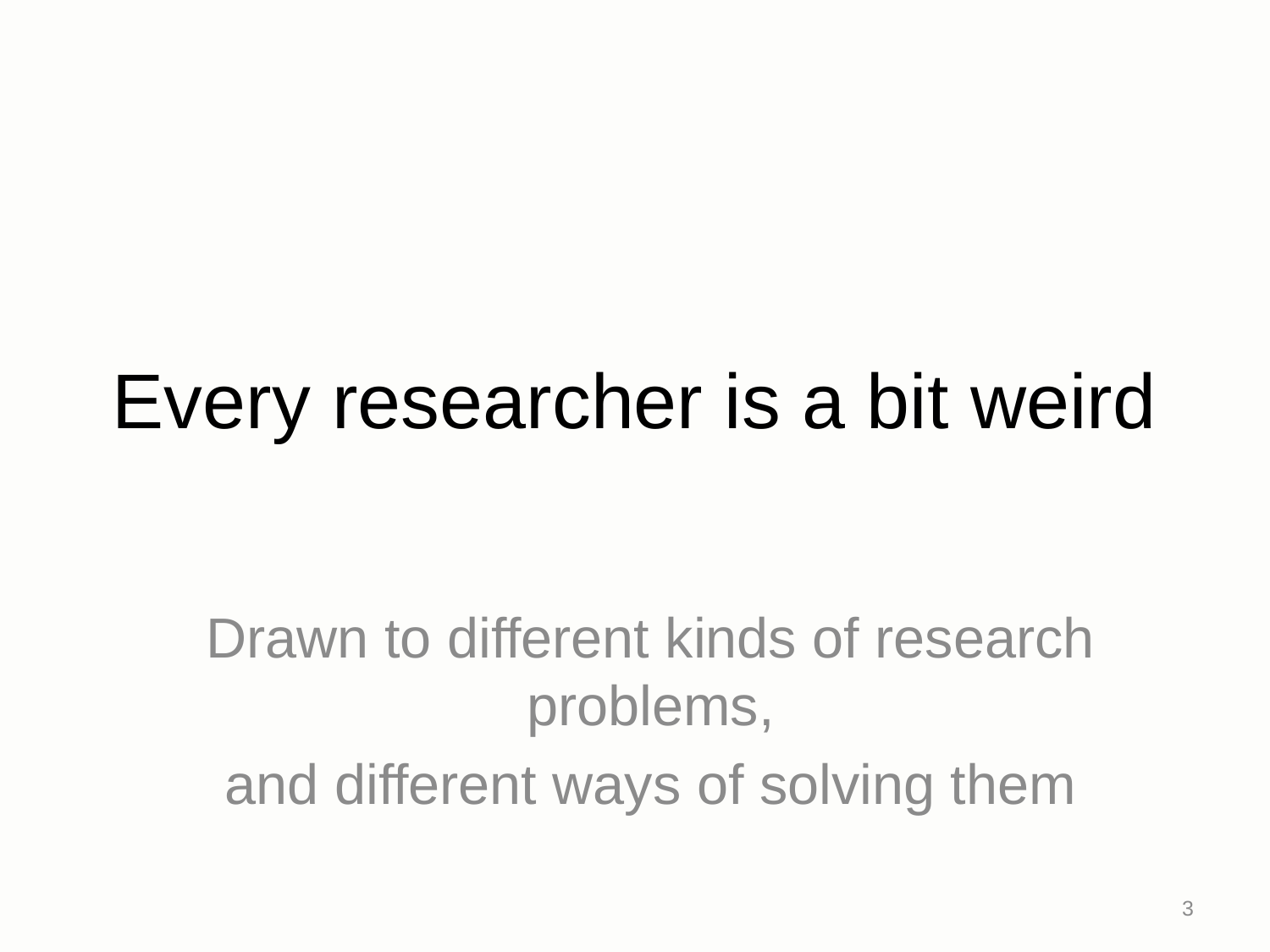

# Every researcher is a bit weird
Drawn to different kinds of research problems,
and different ways of solving them
3